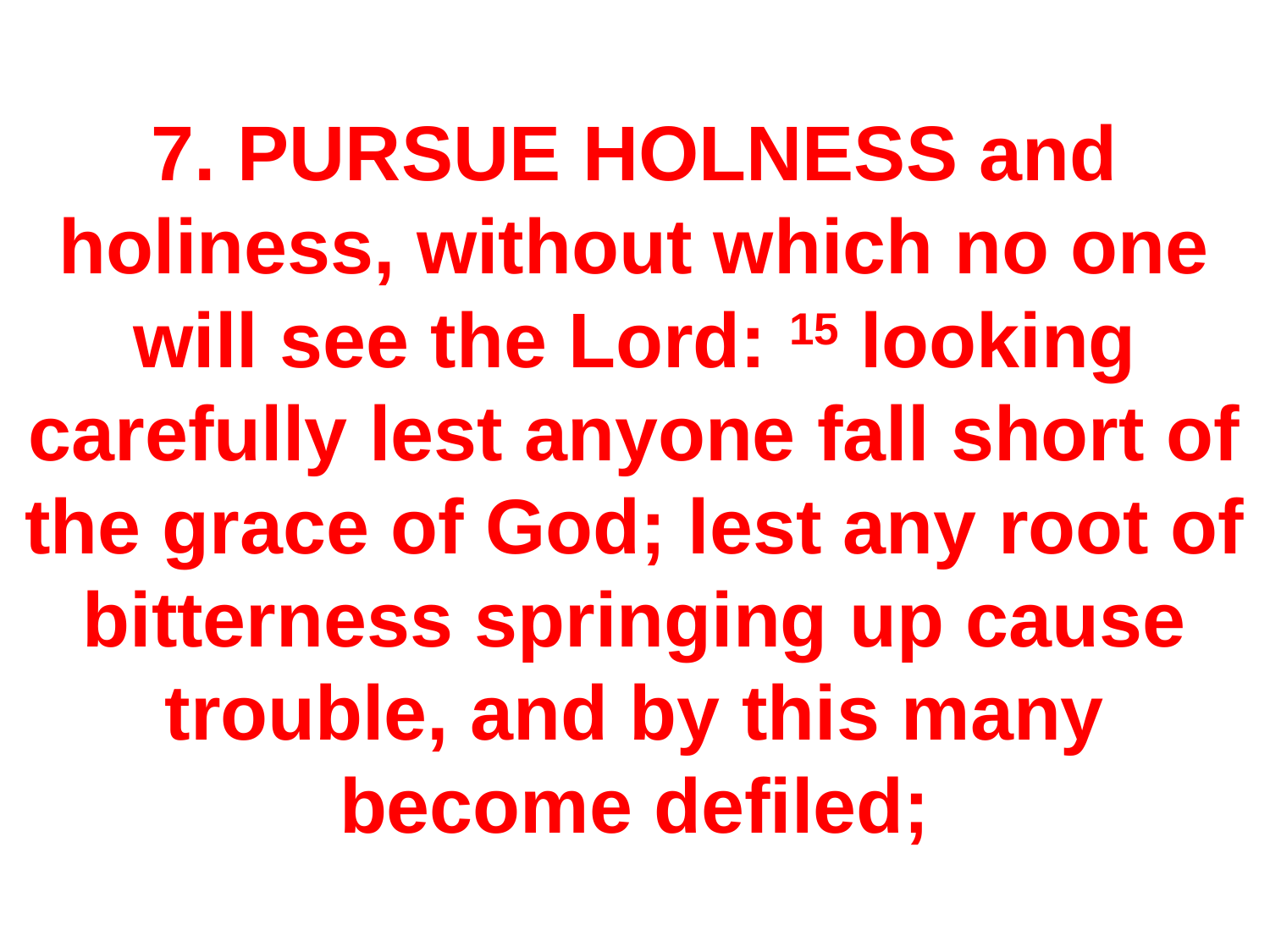

# 7. PURSUE HOLNESS and holiness, without which no one will see the Lord: 15 looking carefully lest anyone fall short of the grace of God; lest any root of bitterness springing up cause trouble, and by this many become defiled;